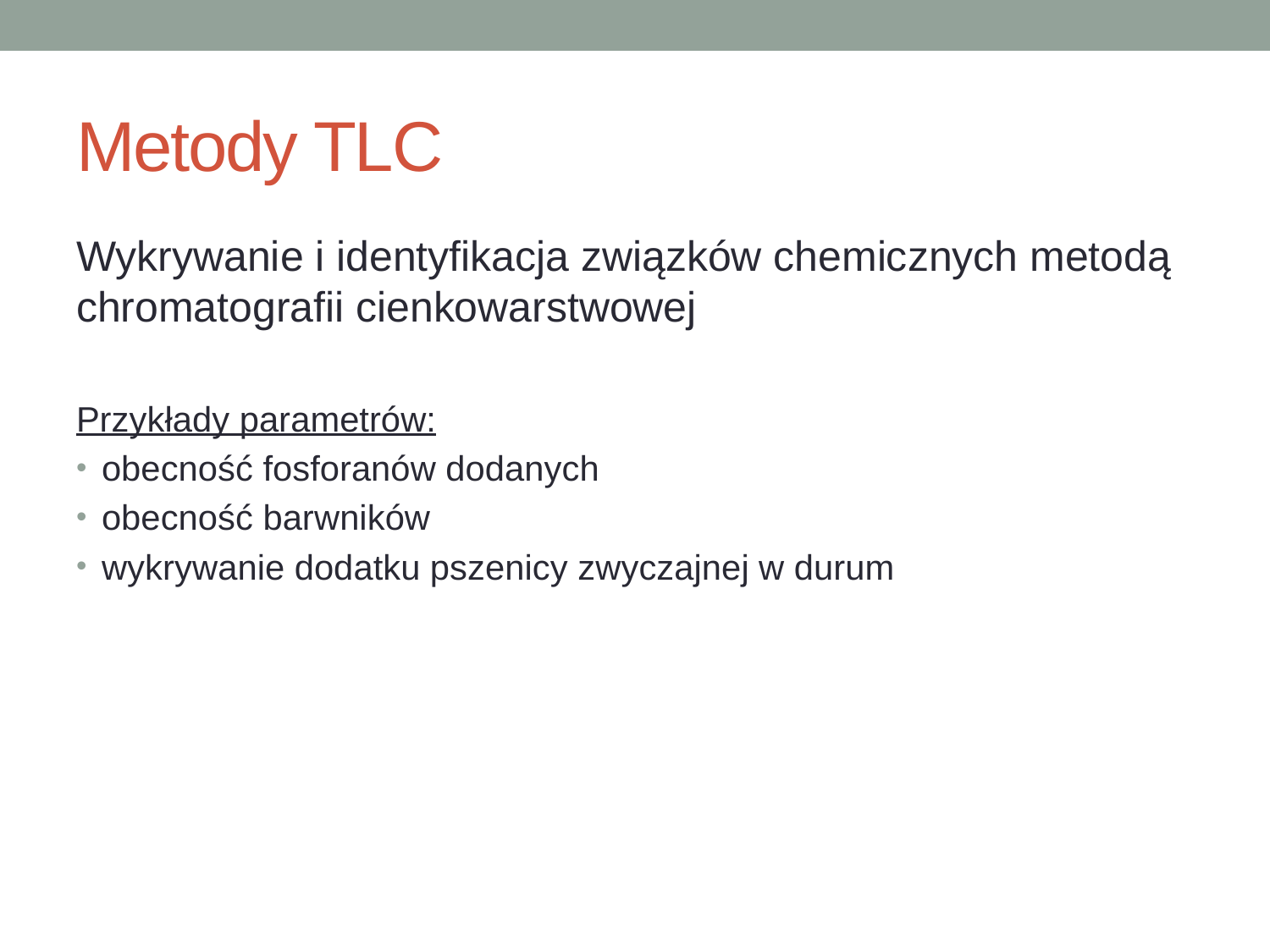

# Metody TLC
Wykrywanie i identyfikacja związków chemicznych metodą chromatografii cienkowarstwowej

Przykłady parametrów:
obecność fosforanów dodanych
obecność barwników
wykrywanie dodatku pszenicy zwyczajnej w durum